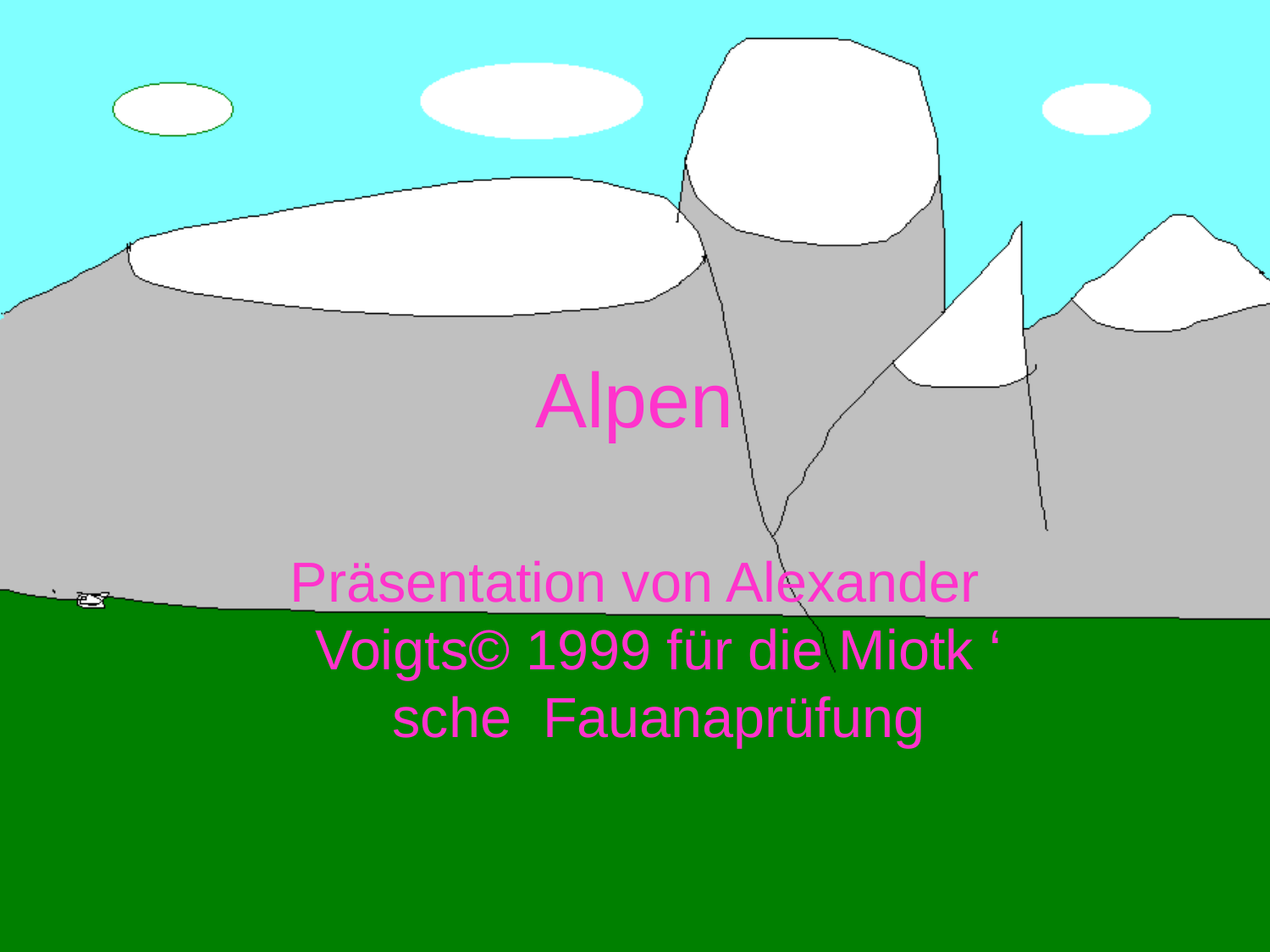

# Alpen
Präsentation von Alexander Voigts© 1999 für die Miotk ‘ sche  Fauanaprüfung